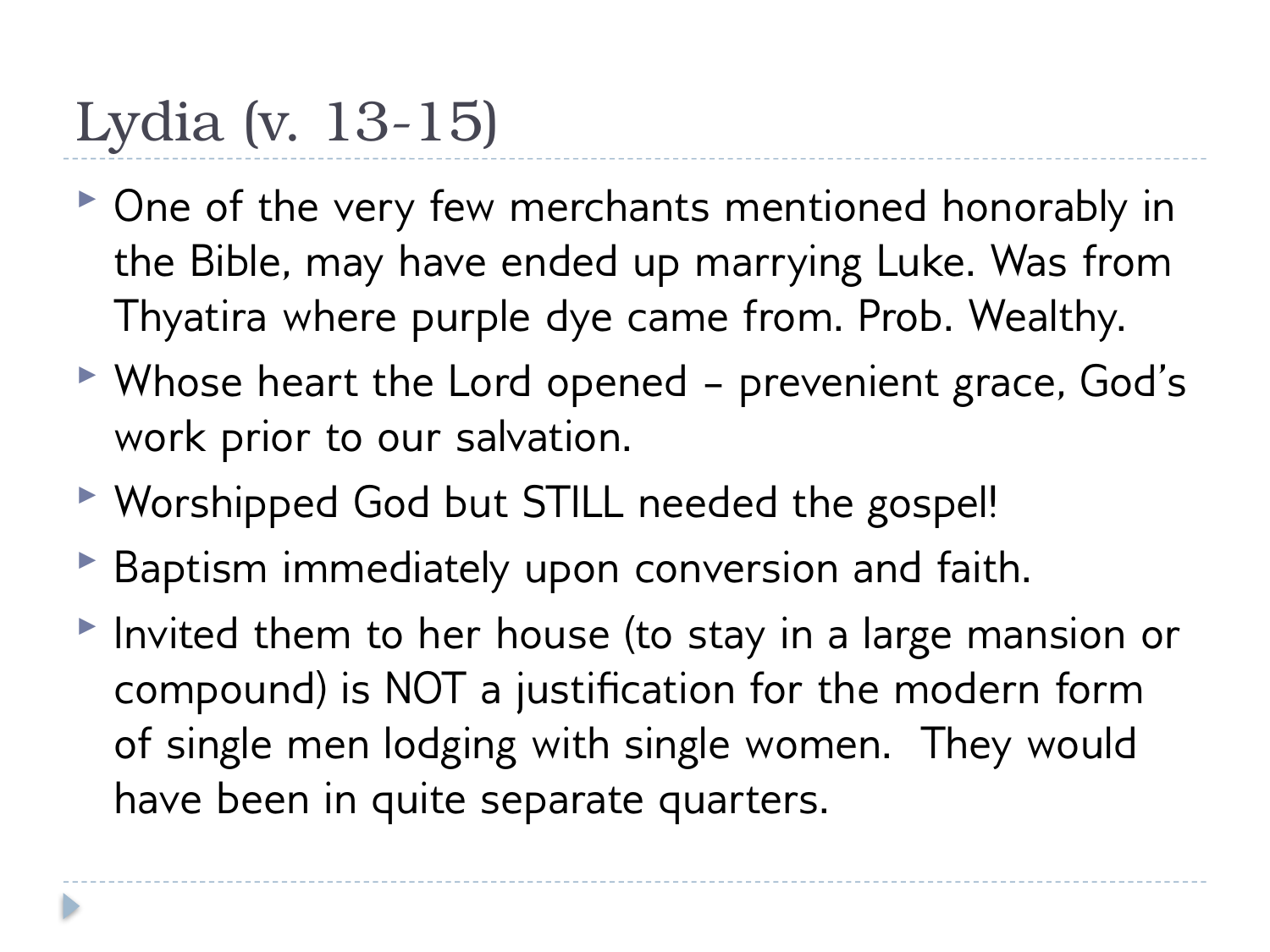

# Lydia (v. 13-15)
One of the very few merchants mentioned honorably in the Bible, may have ended up marrying Luke. Was from Thyatira where purple dye came from. Prob. Wealthy.
Whose heart the Lord opened – prevenient grace, God’s work prior to our salvation.
Worshipped God but STILL needed the gospel!
Baptism immediately upon conversion and faith.
Invited them to her house (to stay in a large mansion or compound) is NOT a justification for the modern form of single men lodging with single women.  They would have been in quite separate quarters.